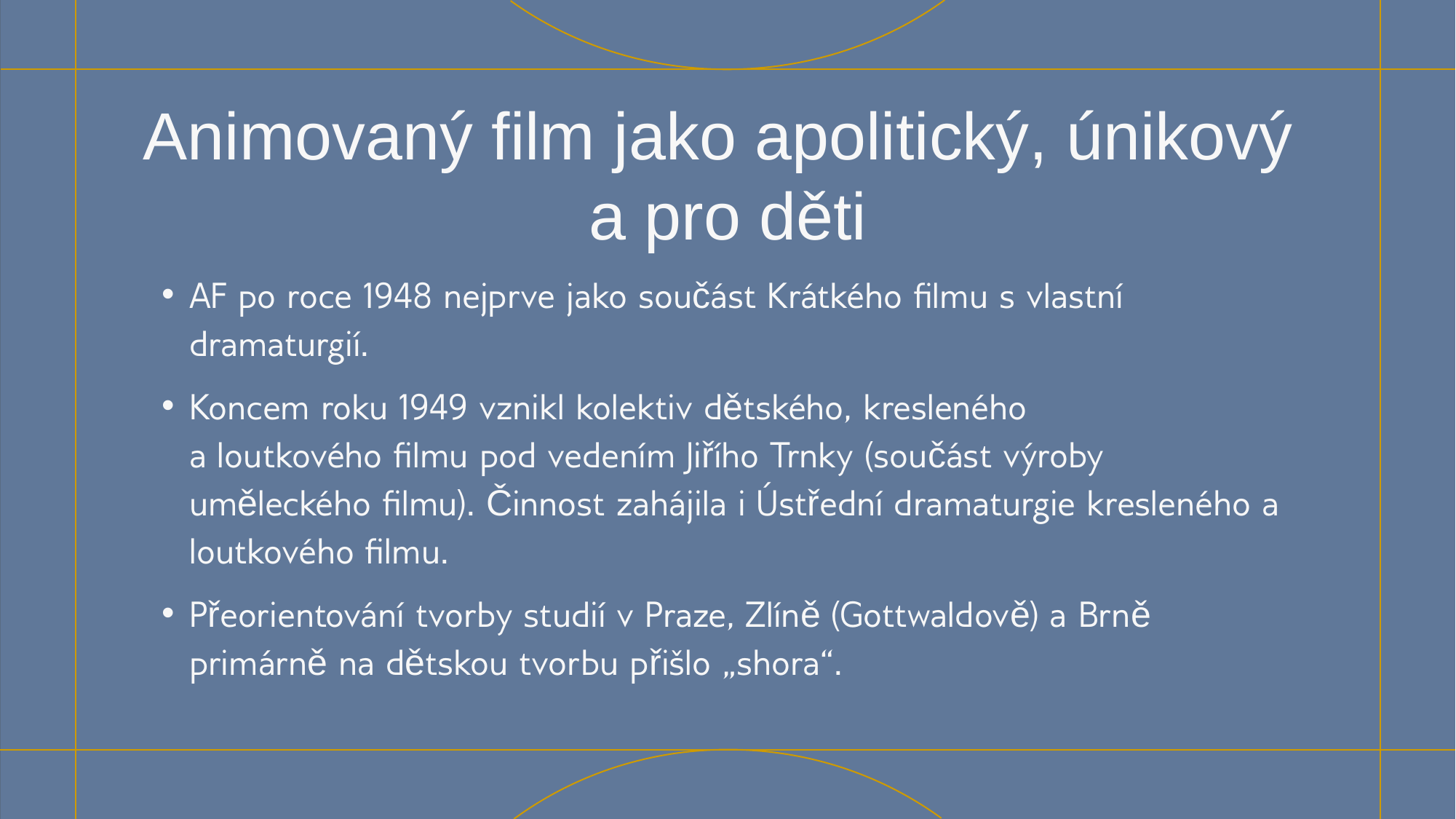

# Animovaný film jako apolitický, únikový a pro děti
AF po roce 1948 nejprve jako součást Krátkého filmu s vlastní dramaturgií.
Koncem roku 1949 vznikl kolektiv dětského, kresleného
a loutkového filmu pod vedením Jiřího Trnky (součást výroby uměleckého filmu). Činnost zahájila i Ústřední dramaturgie kresleného a loutkového filmu.
Přeorientování tvorby studií v Praze, Zlíně (Gottwaldově) a Brně primárně na dětskou tvorbu přišlo „shora“.